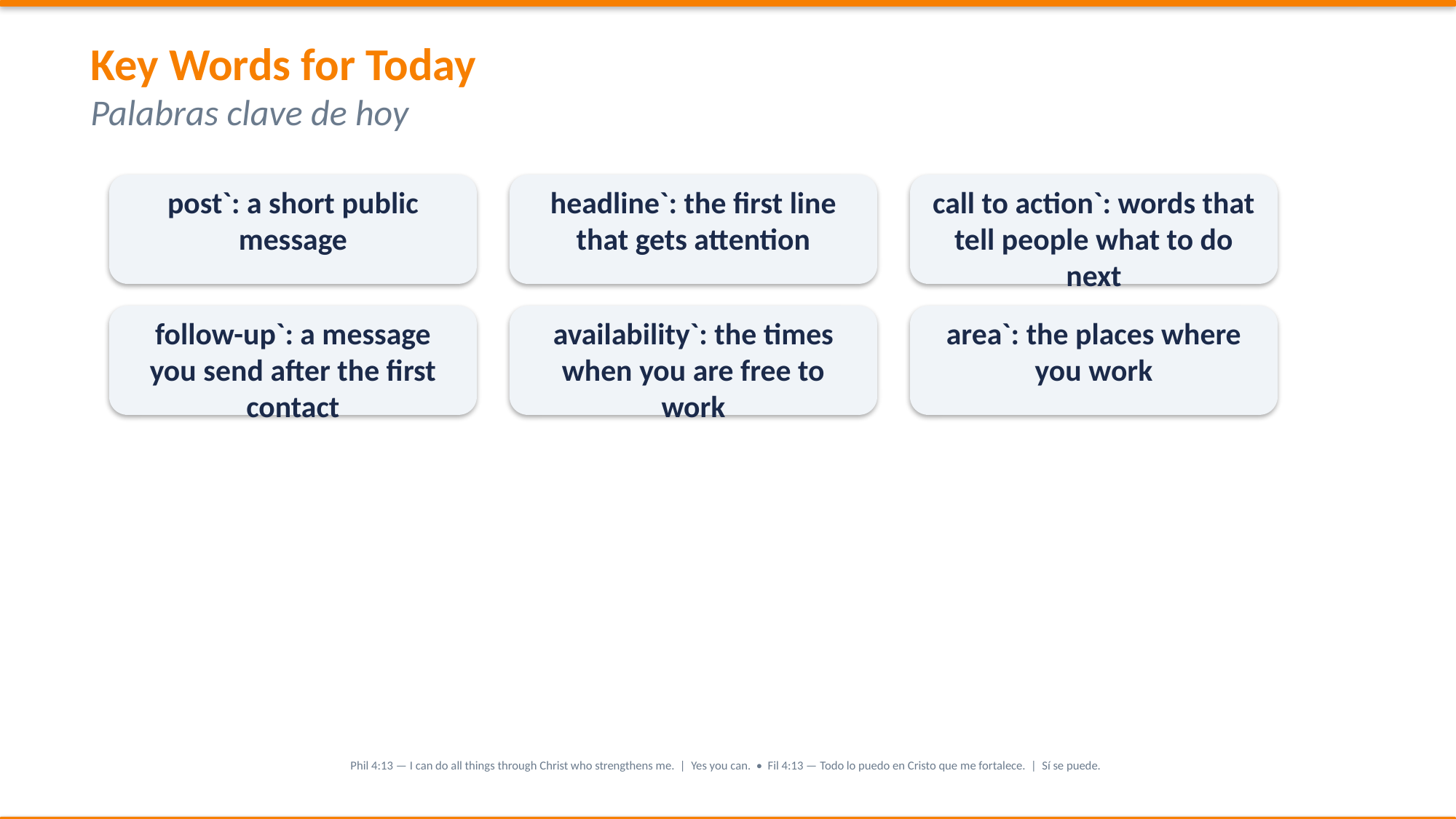

Key Words for Today
Palabras clave de hoy

post`: a short public message
headline`: the first line that gets attention
call to action`: words that tell people what to do next

follow-up`: a message you send after the first contact
availability`: the times when you are free to work
area`: the places where you work
Phil 4:13 — I can do all things through Christ who strengthens me.  |  Yes you can.  •  Fil 4:13 — Todo lo puedo en Cristo que me fortalece.  |  Sí se puede.